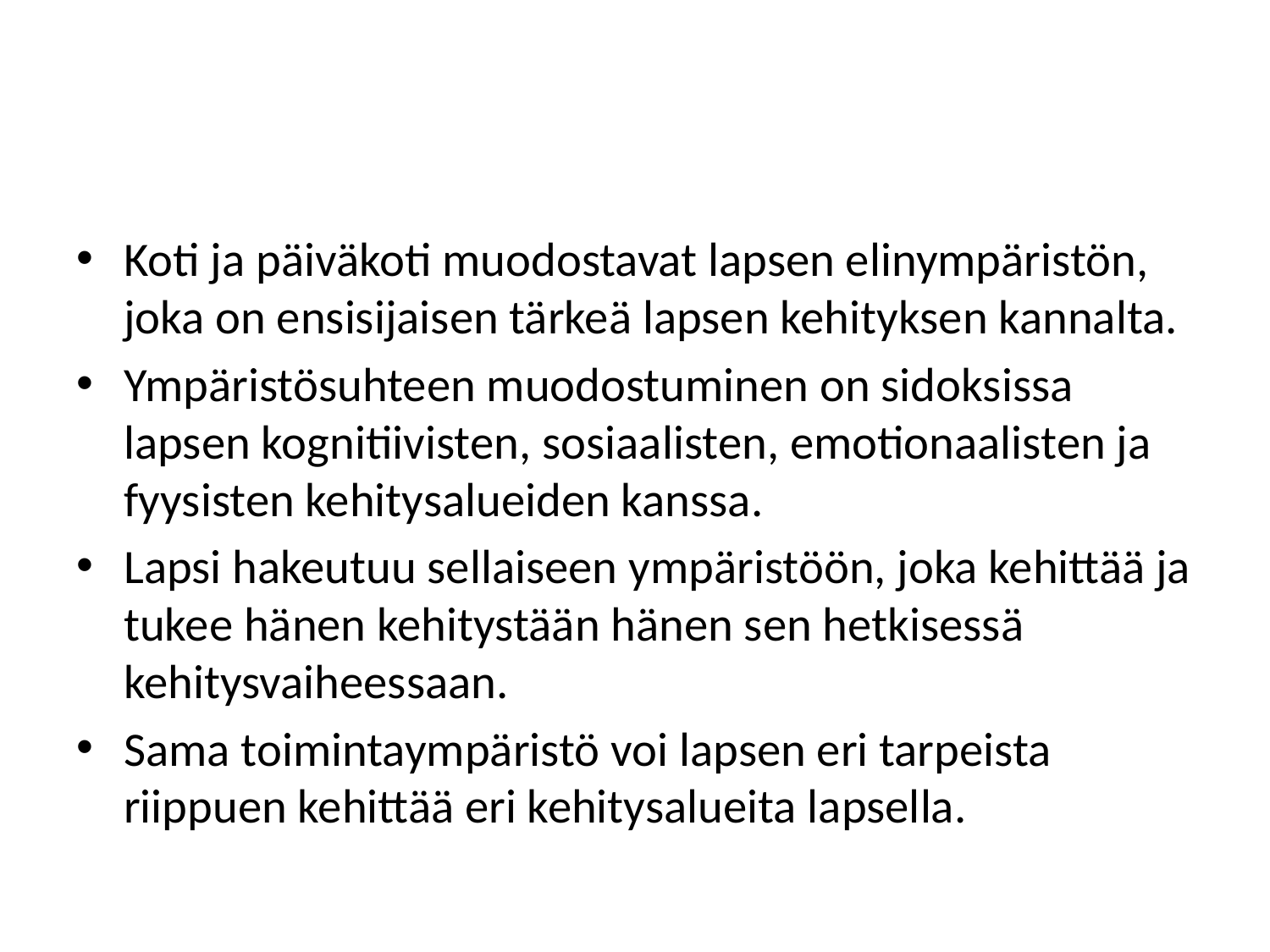

#
Koti ja päiväkoti muodostavat lapsen elinympäristön, joka on ensisijaisen tärkeä lapsen kehityksen kannalta.
Ympäristösuhteen muodostuminen on sidoksissa lapsen kognitiivisten, sosiaalisten, emotionaalisten ja fyysisten kehitysalueiden kanssa.
Lapsi hakeutuu sellaiseen ympäristöön, joka kehittää ja tukee hänen kehitystään hänen sen hetkisessä kehitysvaiheessaan.
Sama toimintaympäristö voi lapsen eri tarpeista riippuen kehittää eri kehitysalueita lapsella.